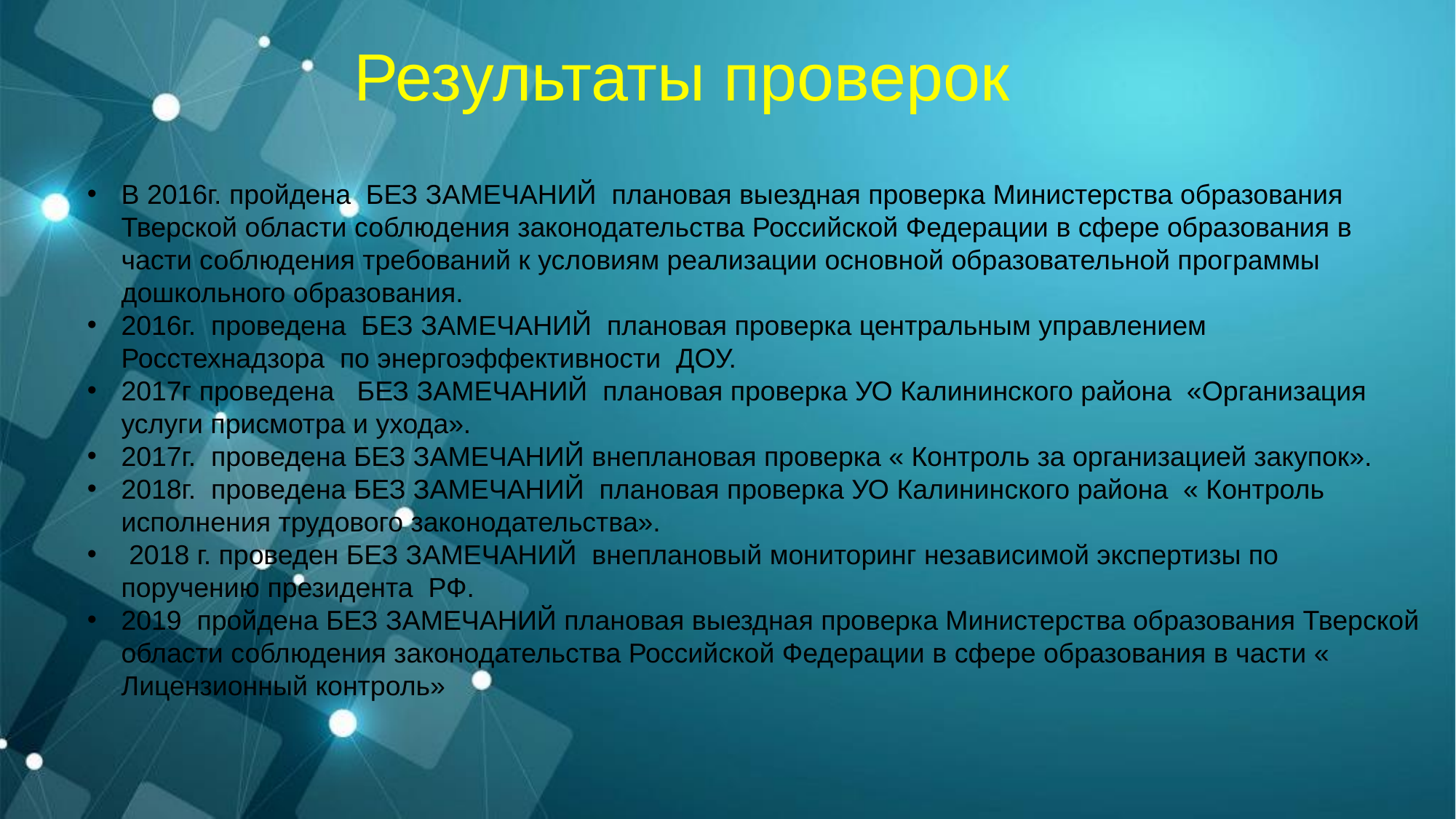

# Результаты проверок
В 2016г. пройдена  БЕЗ ЗАМЕЧАНИЙ  плановая выездная проверка Министерства образования Тверской области соблюдения законодательства Российской Федерации в сфере образования в части соблюдения требований к условиям реализации основной образовательной программы дошкольного образования.
2016г.  проведена  БЕЗ ЗАМЕЧАНИЙ  плановая проверка центральным управлением   Росстехнадзора  по энергоэффективности  ДОУ.
2017г проведена   БЕЗ ЗАМЕЧАНИЙ  плановая проверка УО Калининского района  «Организация услуги присмотра и ухода».
2017г.  проведена БЕЗ ЗАМЕЧАНИЙ внеплановая проверка « Контроль за организацией закупок».
2018г.  проведена БЕЗ ЗАМЕЧАНИЙ  плановая проверка УО Калининского района  « Контроль исполнения трудового законодательства».
 2018 г. проведен БЕЗ ЗАМЕЧАНИЙ  внеплановый мониторинг независимой экспертизы по поручению президента  РФ.
2019  пройдена БЕЗ ЗАМЕЧАНИЙ плановая выездная проверка Министерства образования Тверской области соблюдения законодательства Российской Федерации в сфере образования в части « Лицензионный контроль»